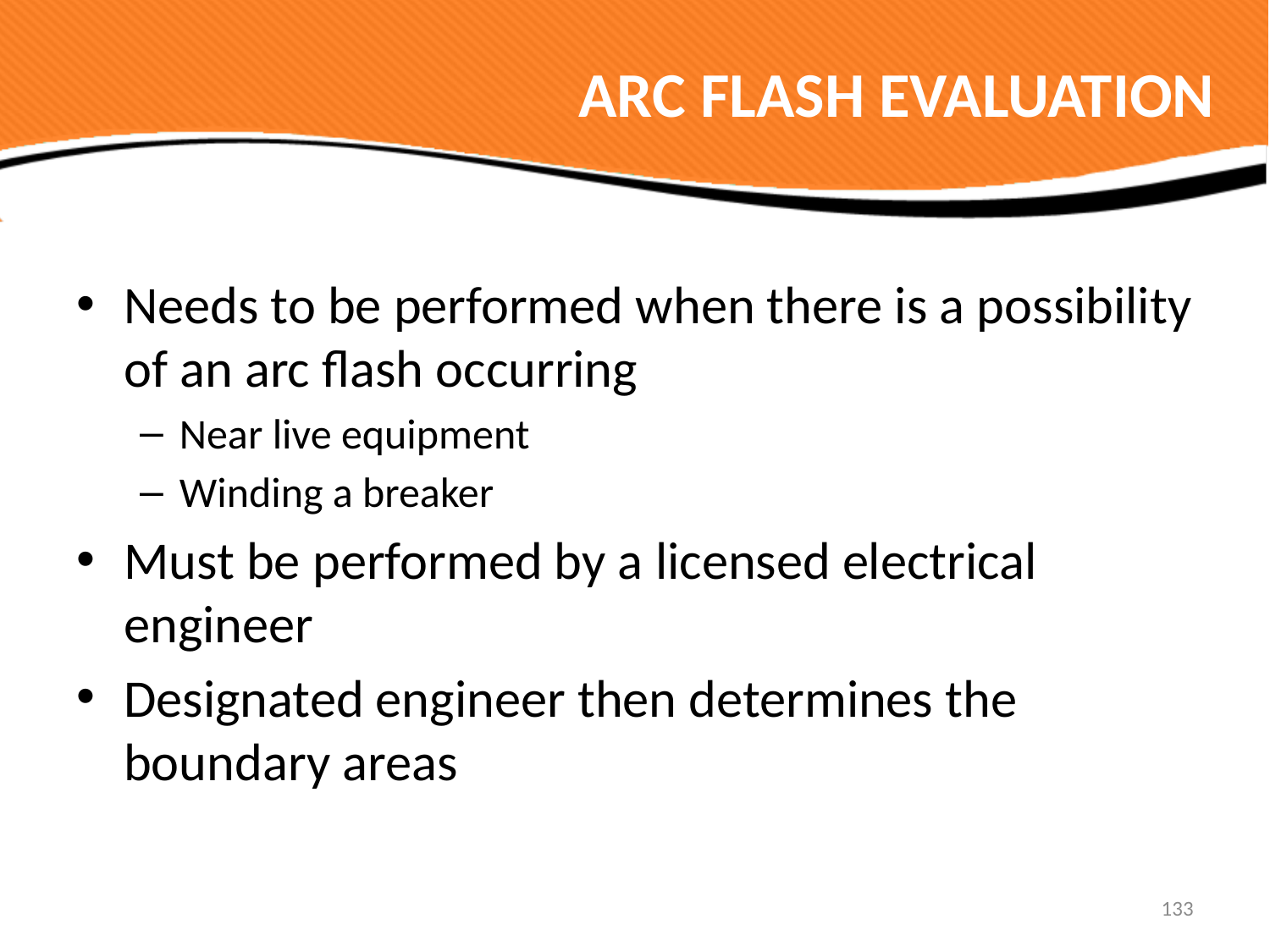

# ARC FLASH EVALUATION
Needs to be performed when there is a possibility of an arc flash occurring
Near live equipment
Winding a breaker
Must be performed by a licensed electrical engineer
Designated engineer then determines the boundary areas
133